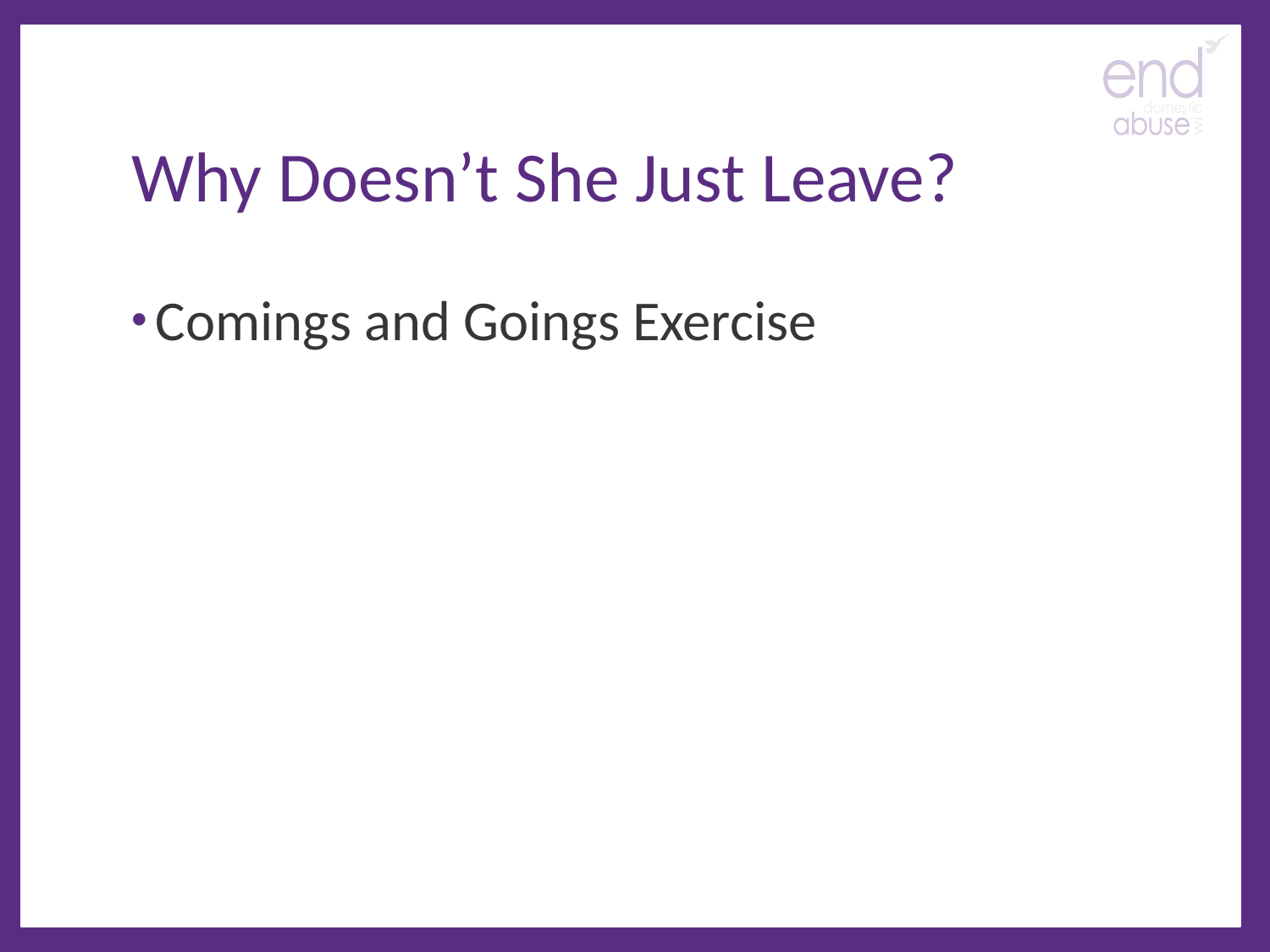

# Why Doesn’t She Just Leave?
Comings and Goings Exercise